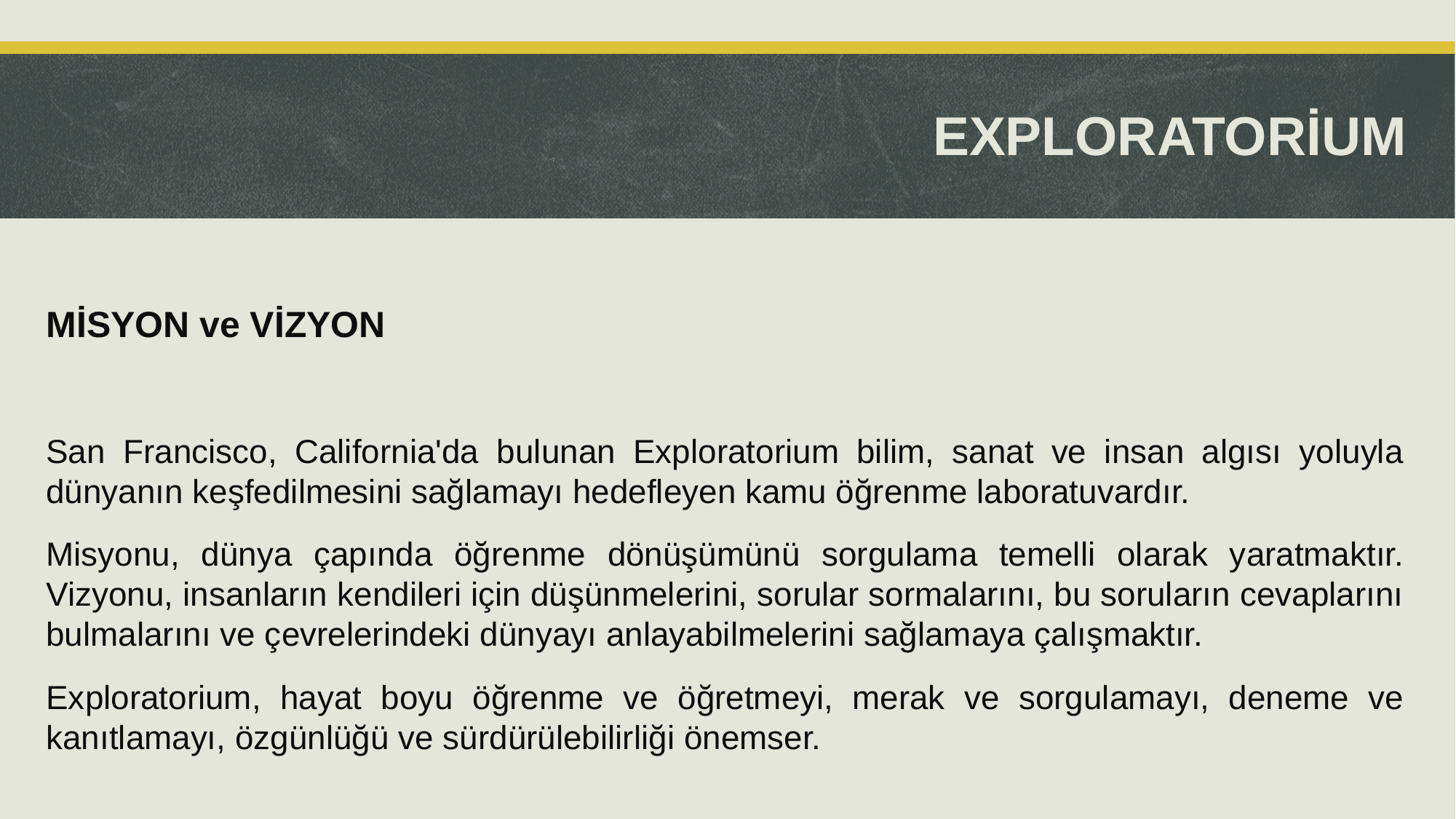

# EXPLORATORİUM

MİSYON ve VİZYON

San Francisco, California'da bulunan Exploratorium bilim, sanat ve insan algısı yoluyla dünyanın keşfedilmesini sağlamayı hedefleyen kamu öğrenme laboratuvardır.
Misyonu, dünya çapında öğrenme dönüşümünü sorgulama temelli olarak yaratmaktır. Vizyonu, insanların kendileri için düşünmelerini, sorular sormalarını, bu soruların cevaplarını bulmalarını ve çevrelerindeki dünyayı anlayabilmelerini sağlamaya çalışmaktır.
Exploratorium, hayat boyu öğrenme ve öğretmeyi, merak ve sorgulamayı, deneme ve kanıtlamayı, özgünlüğü ve sürdürülebilirliği önemser.